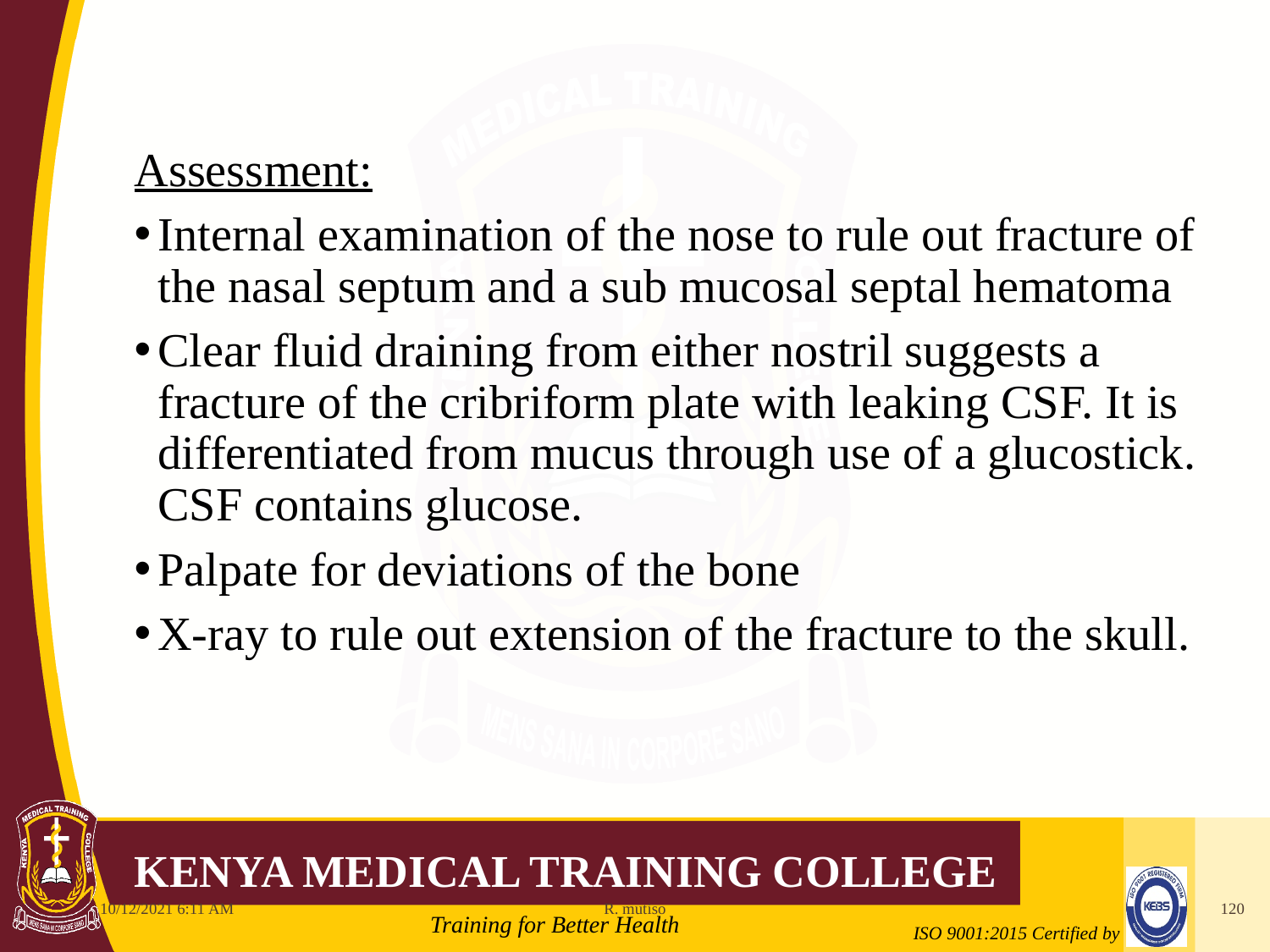

Assessment:
Internal examination of the nose to rule out fracture of the nasal septum and a sub mucosal septal hematoma
Clear fluid draining from either nostril suggests a fracture of the cribriform plate with leaking CSF. It is differentiated from mucus through use of a glucostick. CSF contains glucose.
Palpate for deviations of the bone
X-ray to rule out extension of the fracture to the skull.

10/12/2021 6:11 AM
R. mutiso
120